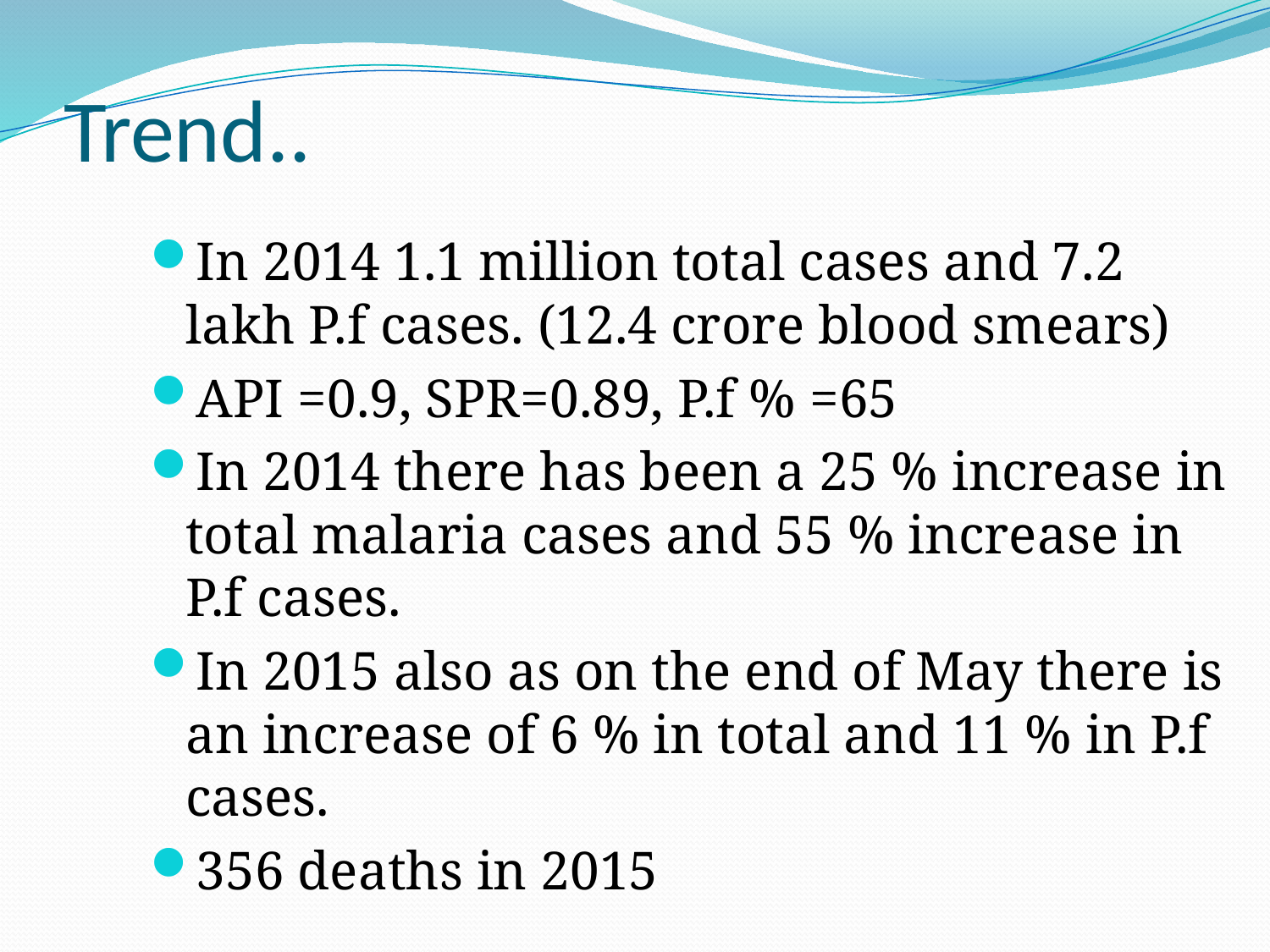

# Trend..
In 2014 1.1 million total cases and 7.2 lakh P.f cases. (12.4 crore blood smears)
API =0.9, SPR=0.89, P.f % =65
In 2014 there has been a 25 % increase in total malaria cases and 55 % increase in P.f cases.
In 2015 also as on the end of May there is an increase of 6 % in total and 11 % in P.f cases.
356 deaths in 2015